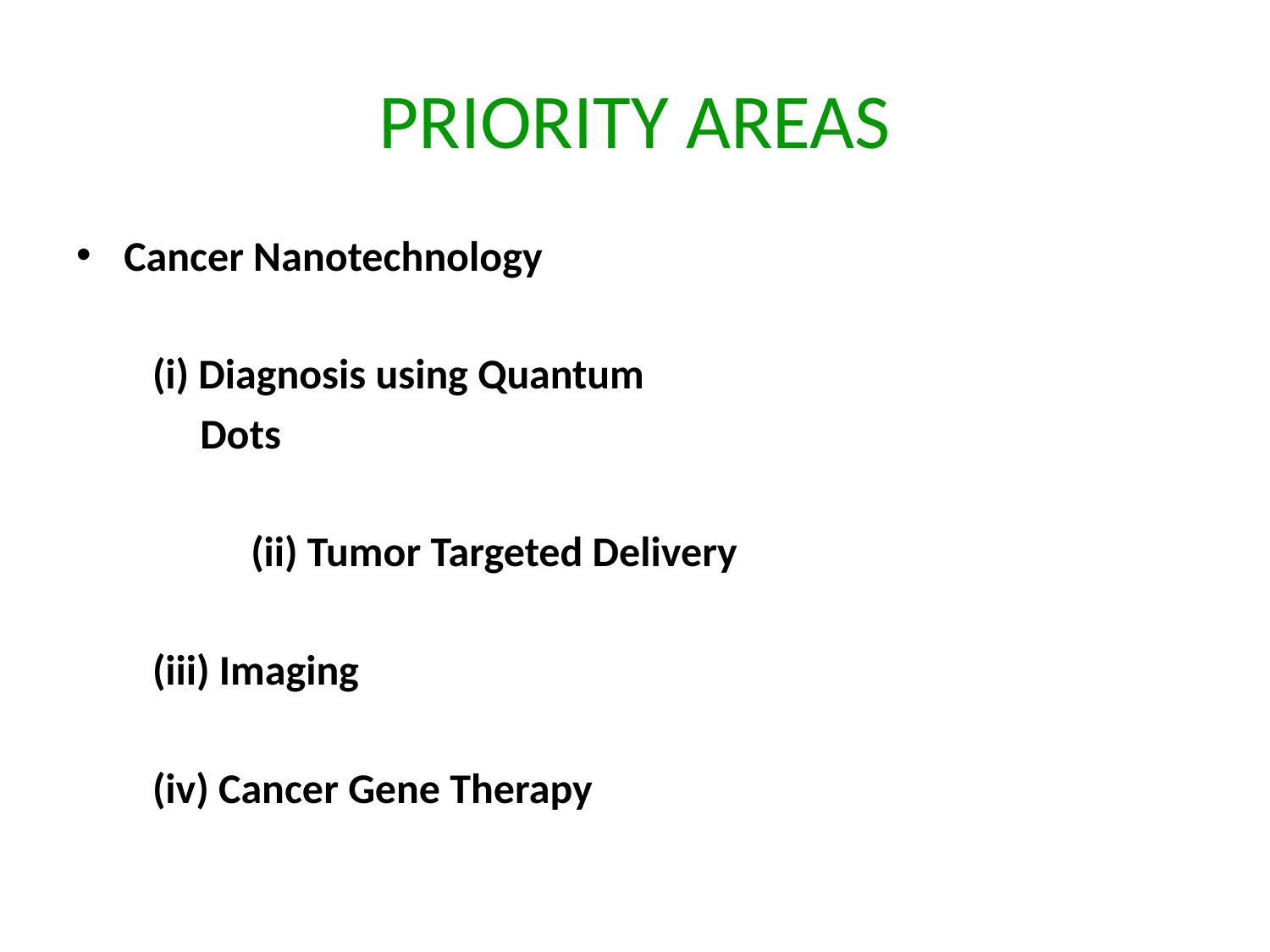

# PRIORITY AREAS
Cancer Nanotechnology

        (i) Diagnosis using Quantum
             Dots

     	(ii) Tumor Targeted Delivery

        (iii) Imaging

        (iv) Cancer Gene Therapy